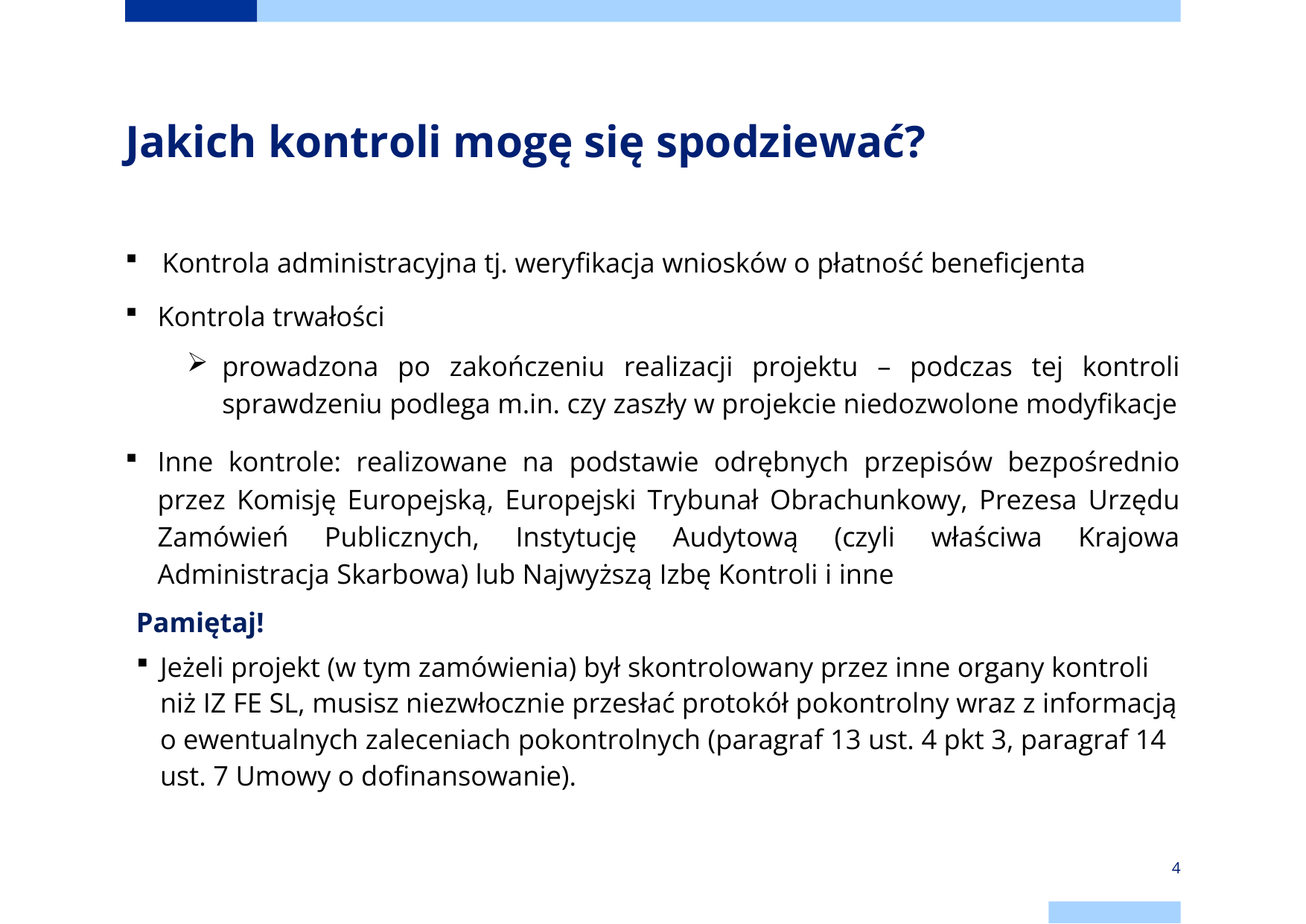

# Jakich kontroli mogę się spodziewać?
Kontrola administracyjna tj. weryfikacja wniosków o płatność beneficjenta
Kontrola trwałości
prowadzona po zakończeniu realizacji projektu – podczas tej kontroli sprawdzeniu podlega m.in. czy zaszły w projekcie niedozwolone modyfikacje
Inne kontrole: realizowane na podstawie odrębnych przepisów bezpośrednio przez Komisję Europejską, Europejski Trybunał Obrachunkowy, Prezesa Urzędu Zamówień Publicznych, Instytucję Audytową (czyli właściwa Krajowa Administracja Skarbowa) lub Najwyższą Izbę Kontroli i inne
Pamiętaj!
Jeżeli projekt (w tym zamówienia) był skontrolowany przez inne organy kontroli niż IZ FE SL, musisz niezwłocznie przesłać protokół pokontrolny wraz z informacją o ewentualnych zaleceniach pokontrolnych (paragraf 13 ust. 4 pkt 3, paragraf 14 ust. 7 Umowy o dofinansowanie).

4